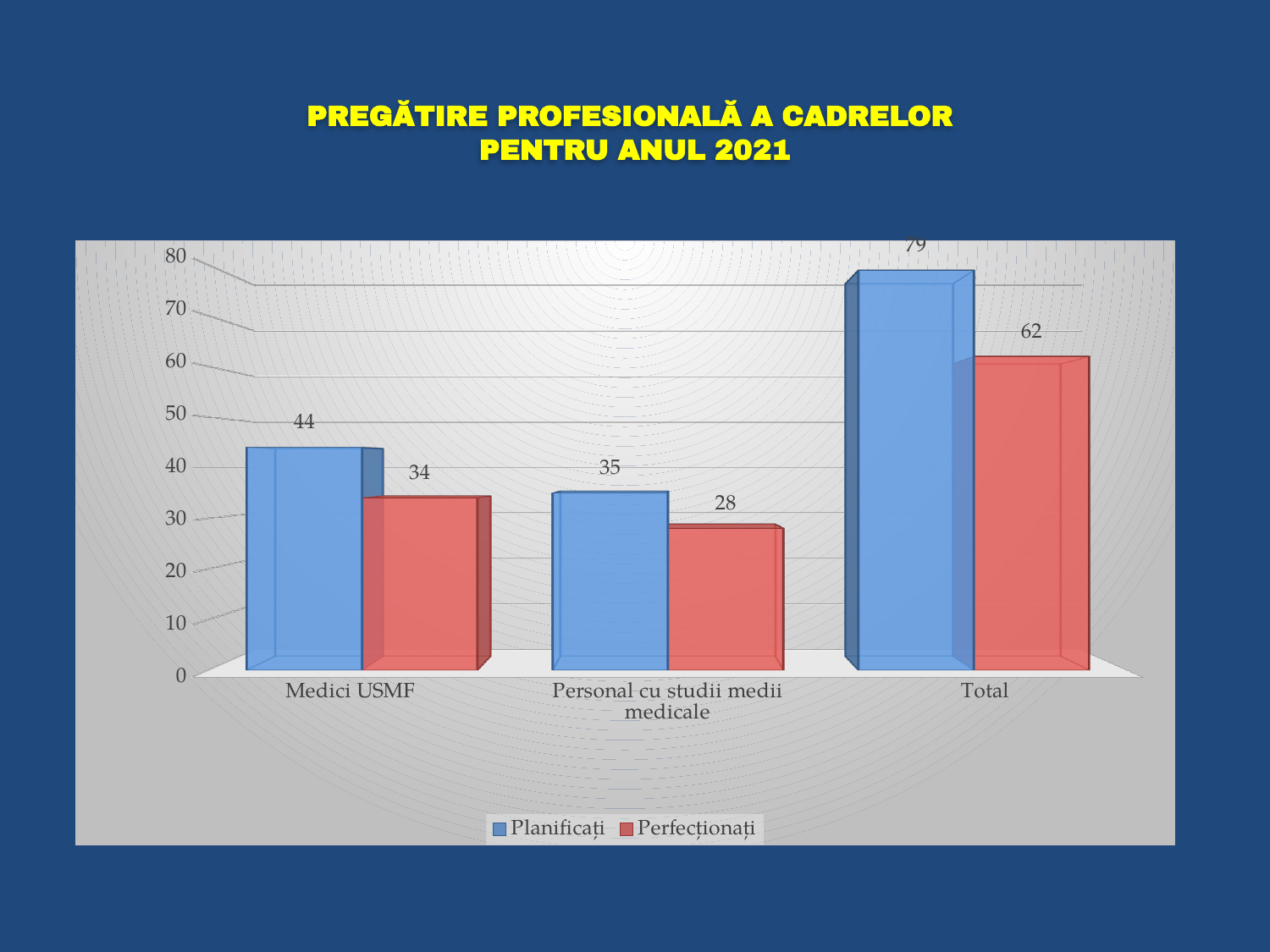

# PREGĂTIRE PROFESIONALĂ A CADRELOR PENTRU ANUL 2021

[unsupported chart]